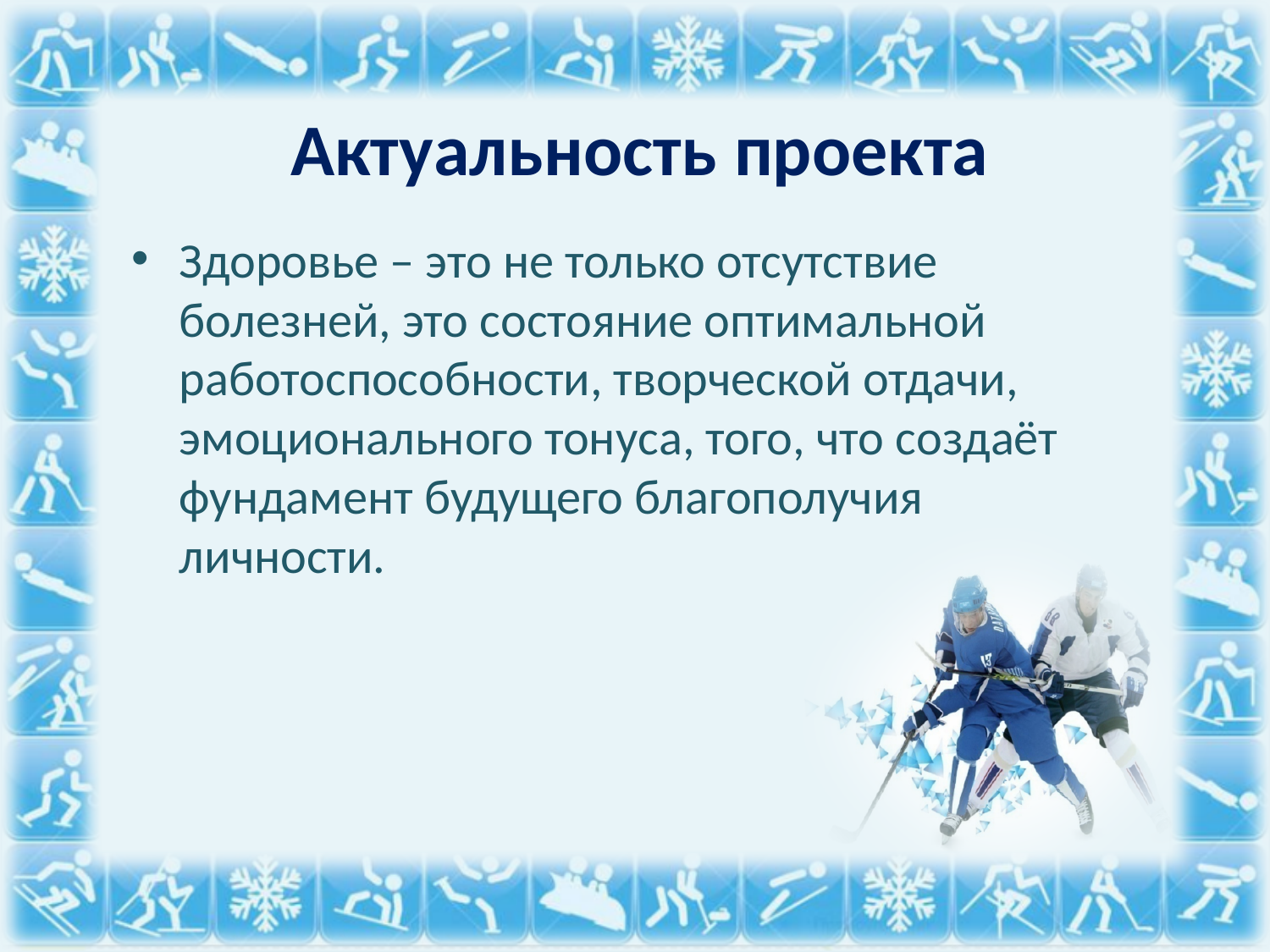

# Актуальность проекта
Здоровье – это не только отсутствие болезней, это состояние оптимальной работоспособности, творческой отдачи, эмоционального тонуса, того, что создаёт фундамент будущего благополучия личности.